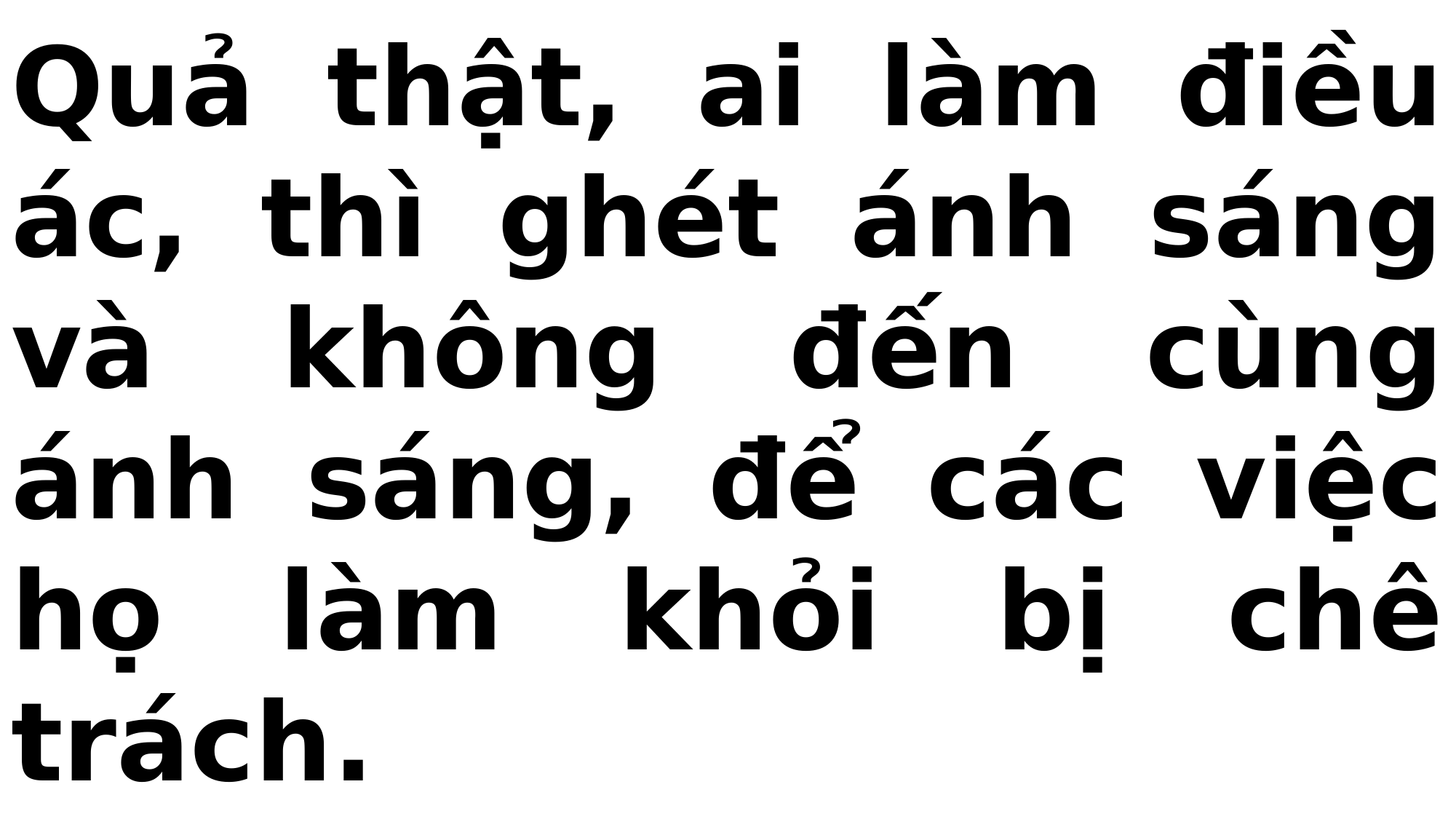

# Quả thật, ai làm điều ác, thì ghét ánh sáng và không đến cùng ánh sáng, để các việc họ làm khỏi bị chê trách.